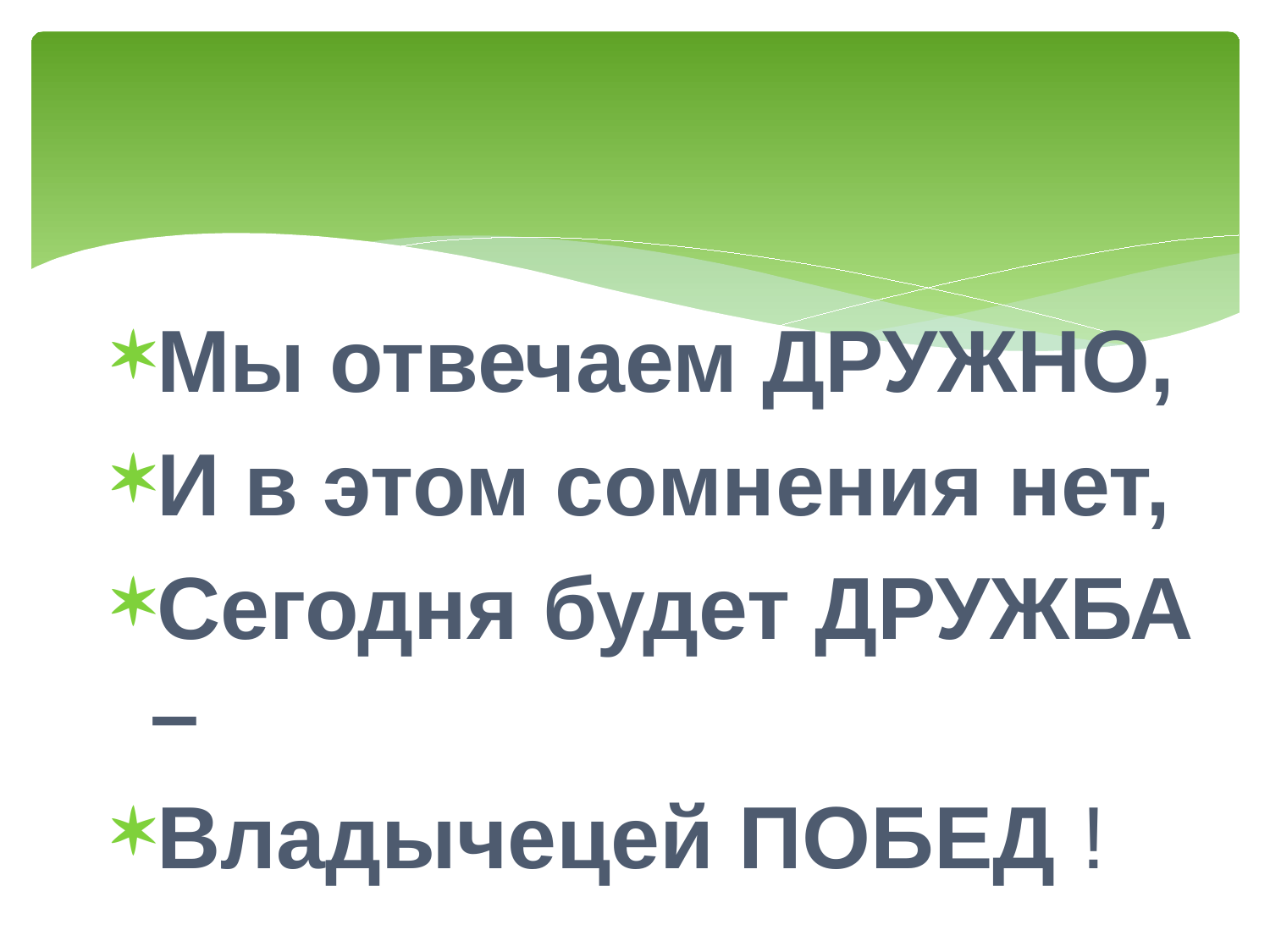

#
Мы отвечаем ДРУЖНО,
И в этом сомнения нет,
Сегодня будет ДРУЖБА –
Владычецей ПОБЕД !